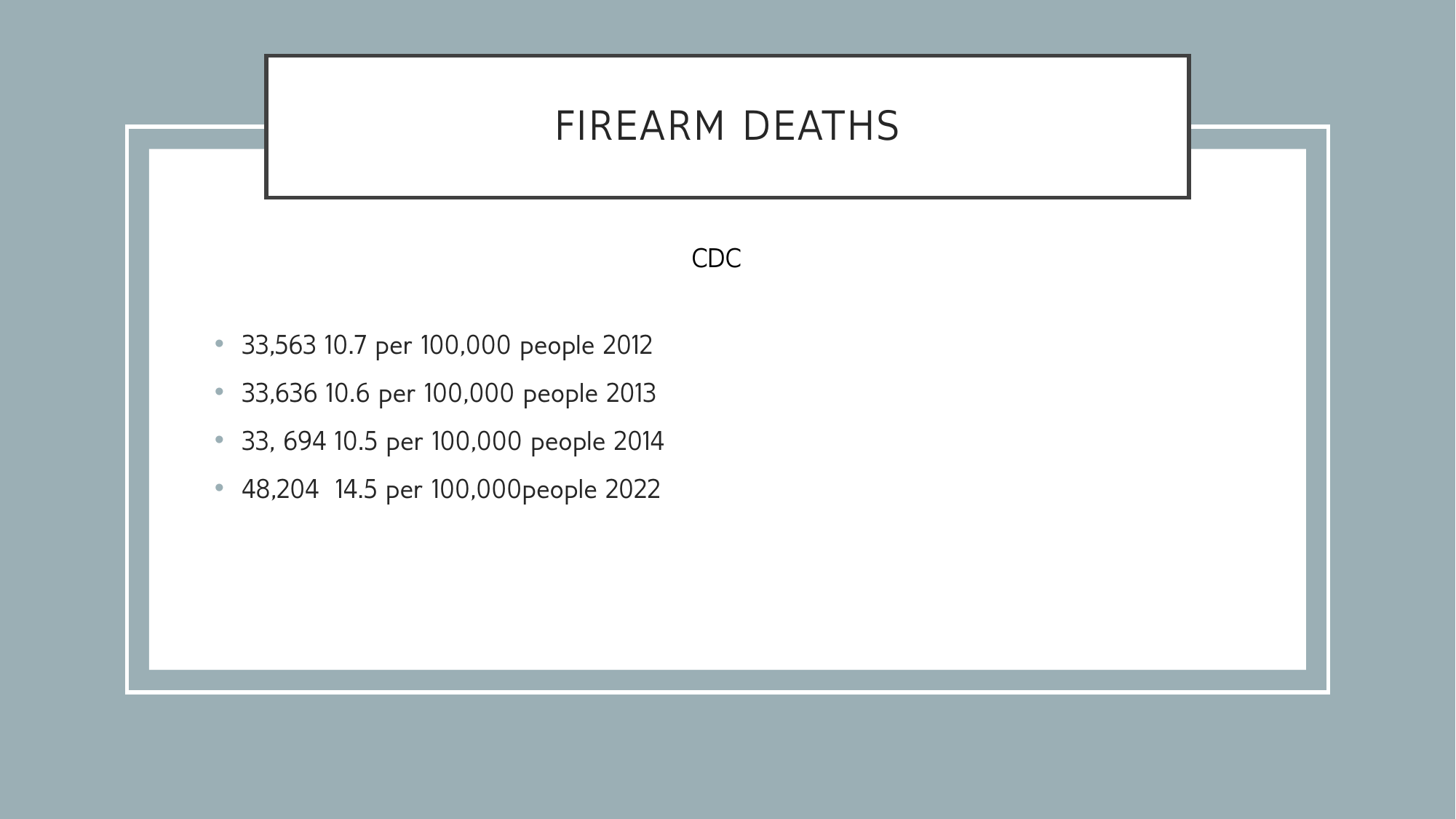

# Firearm Deaths

CDC

33,563 10.7 per 100,000 people 2012
33,636 10.6 per 100,000 people 2013
33, 694 10.5 per 100,000 people 2014
48,204  14.5 per 100,000people 2022